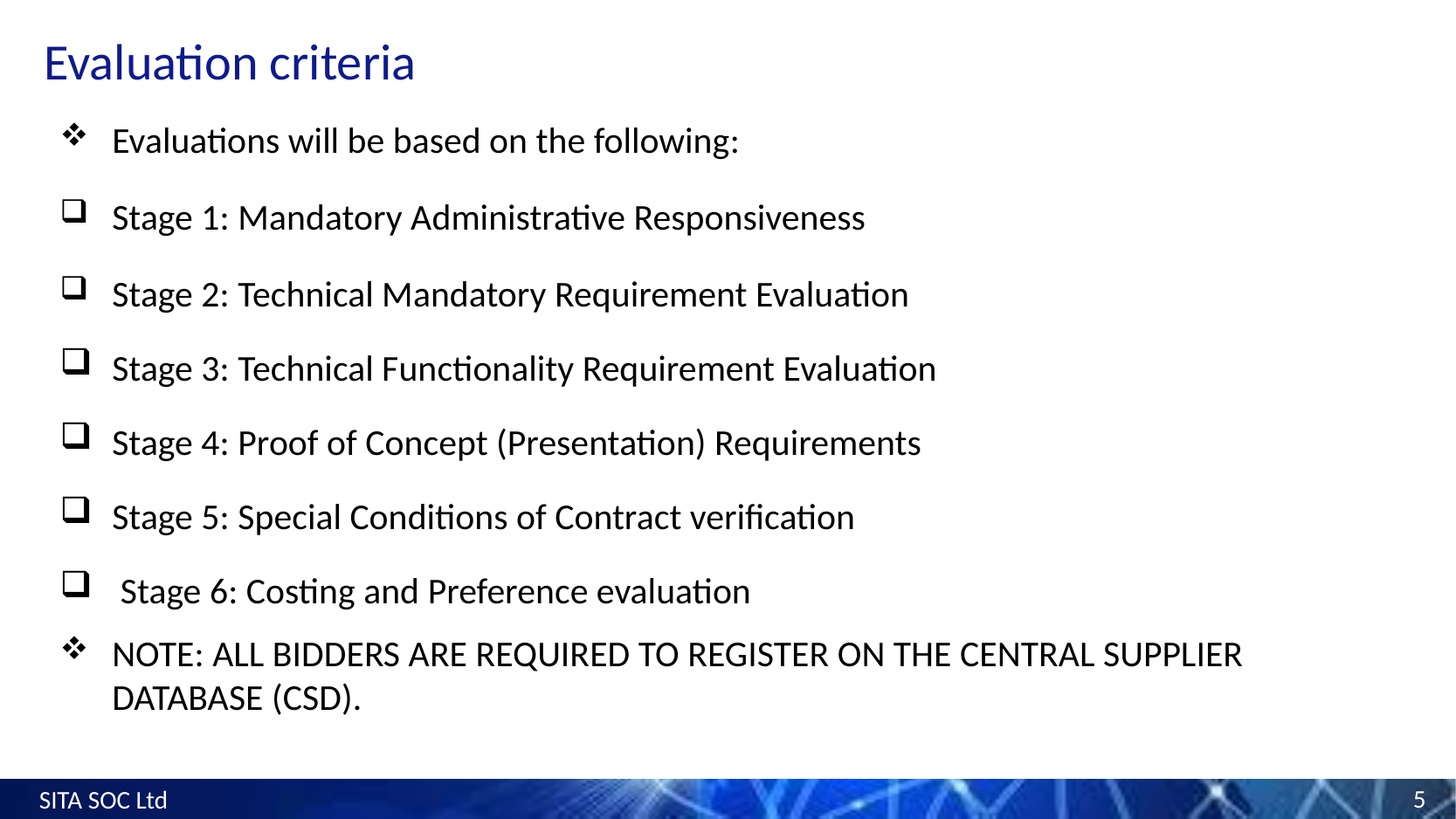

# Evaluation criteria
Evaluations will be based on the following:
Stage 1: Mandatory Administrative Responsiveness
Stage 2: Technical Mandatory Requirement Evaluation
Stage 3: Technical Functionality Requirement Evaluation
Stage 4: Proof of Concept (Presentation) Requirements
Stage 5: Special Conditions of Contract verification
 Stage 6: Costing and Preference evaluation

NOTE: ALL BIDDERS ARE REQUIRED TO REGISTER ON THE CENTRAL SUPPLIER DATABASE (CSD).